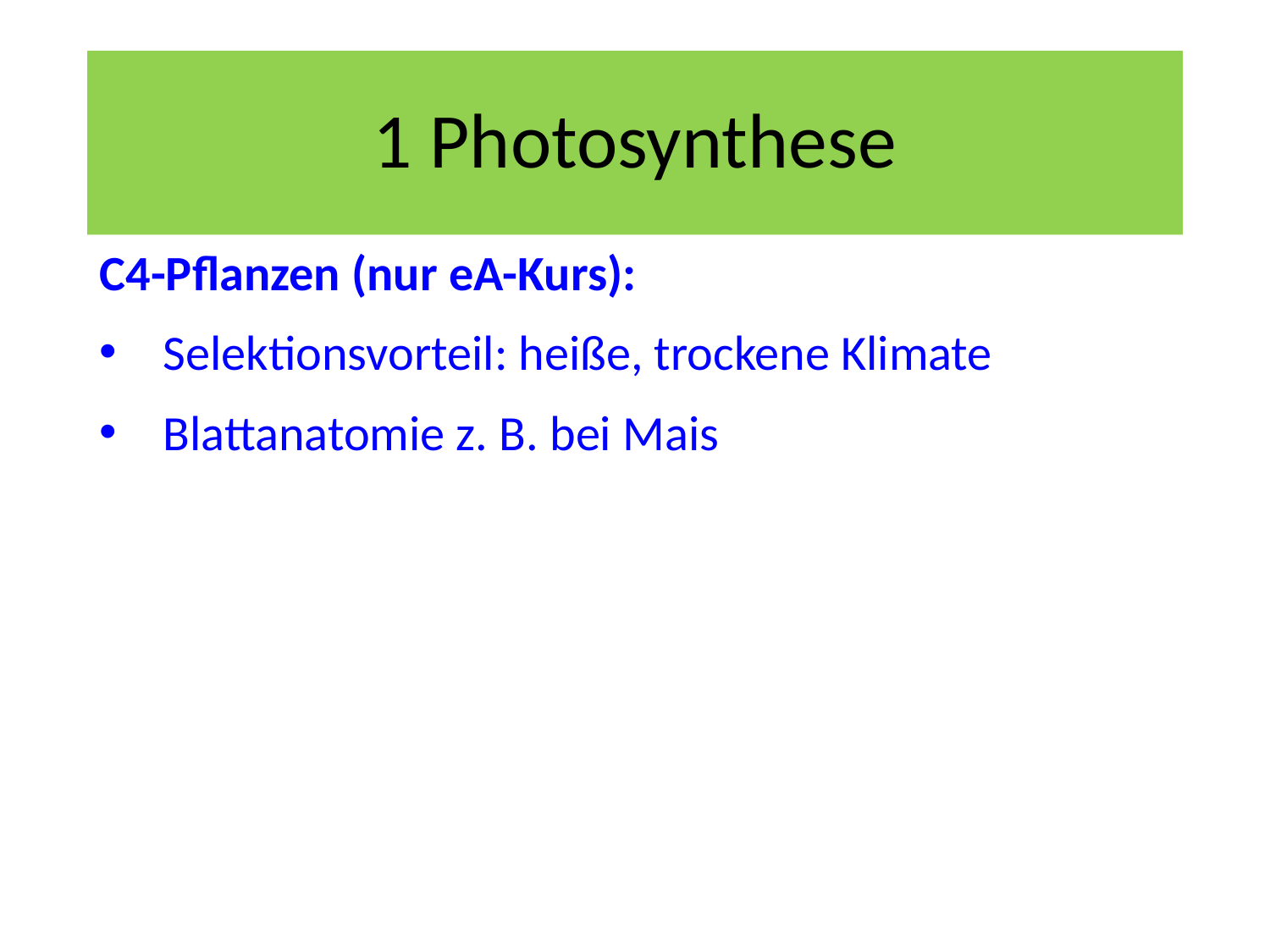

# 1 Photosynthese
C4-Pflanzen (nur eA-Kurs):
Selektionsvorteil: heiße, trockene Klimate
Blattanatomie z. B. bei Mais